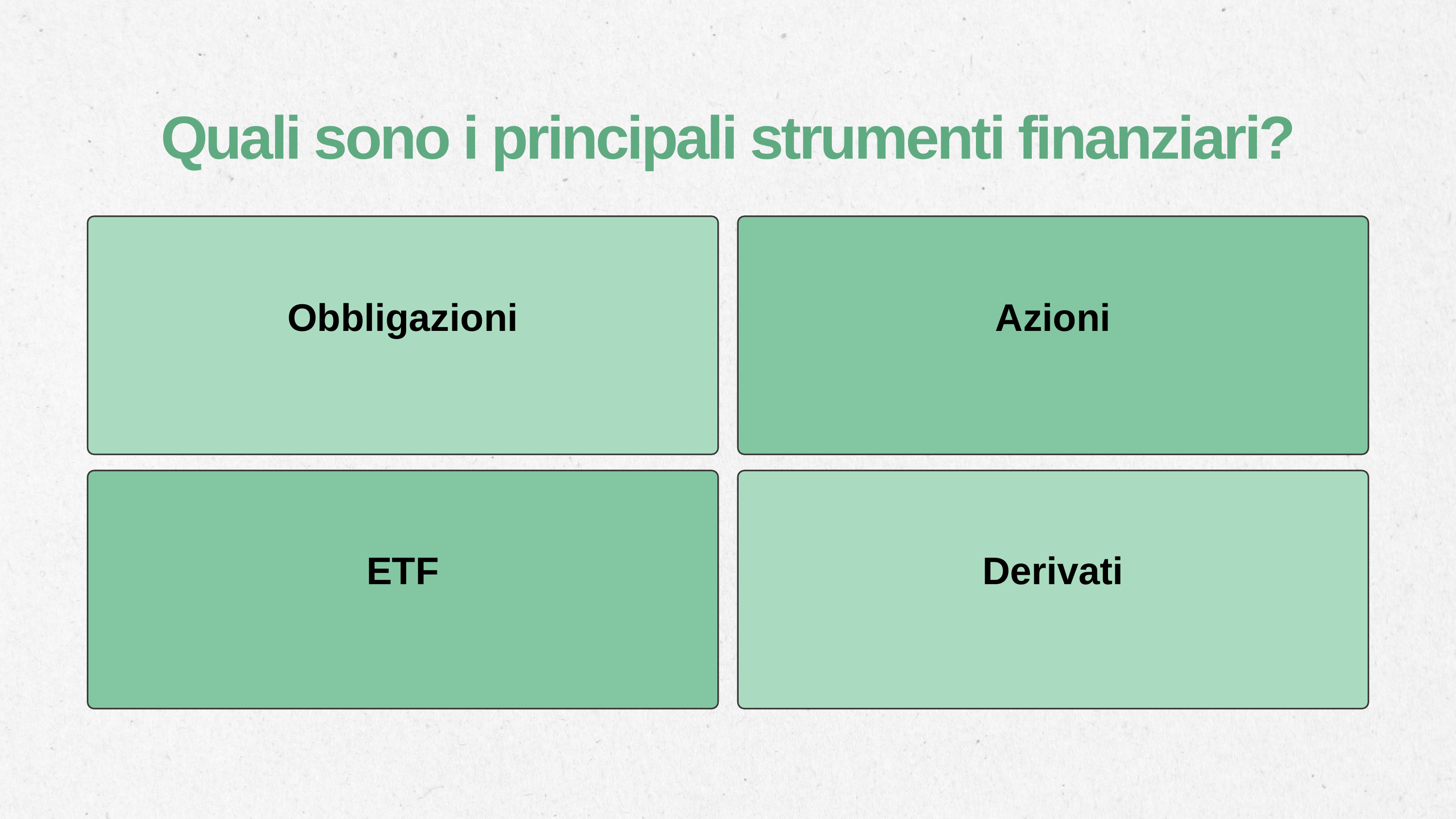

Quali sono i principali strumenti finanziari?

Obbligazioni

Azioni

ETF

Derivati